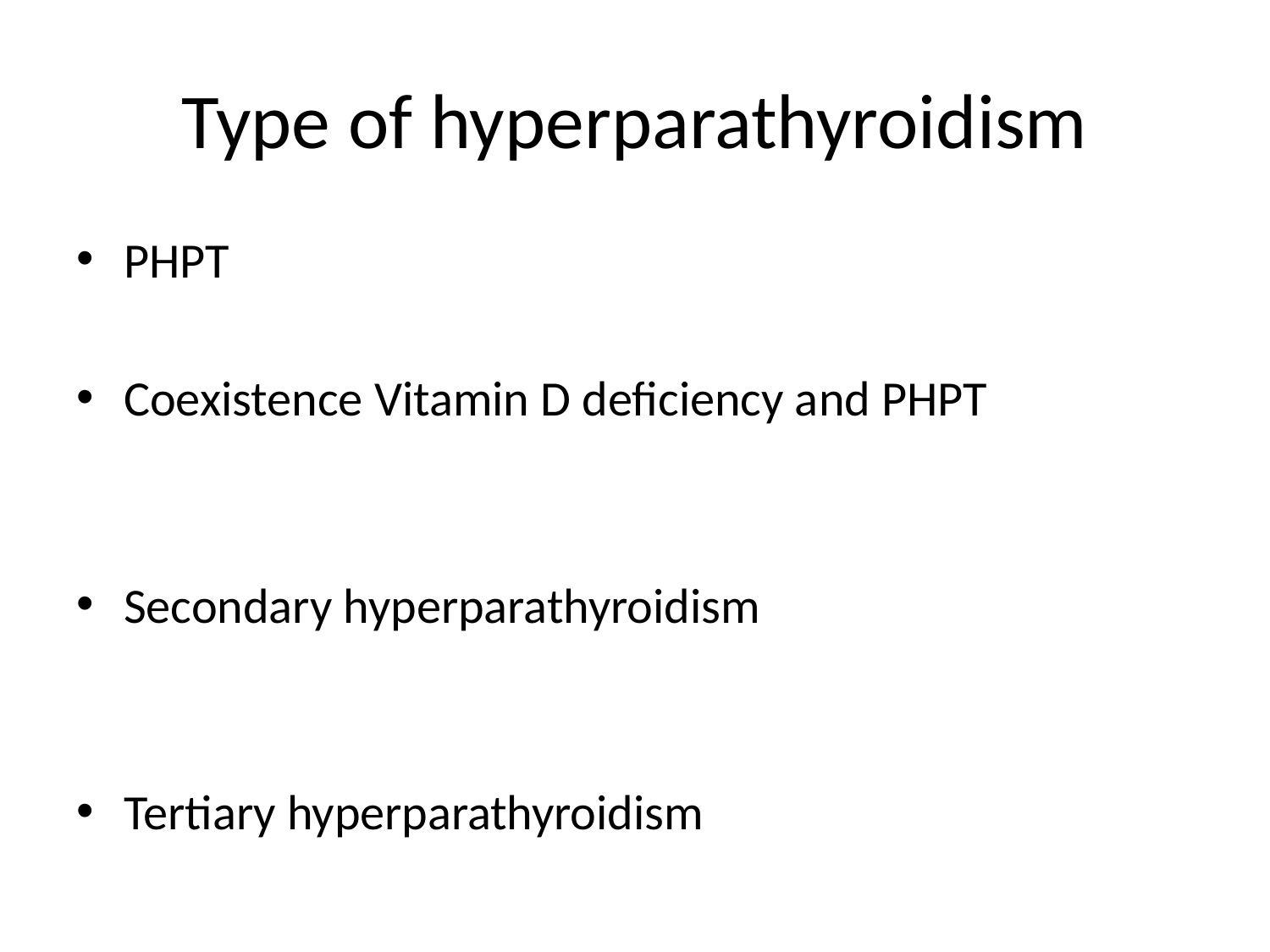

# Type of hyperparathyroidism
PHPT

Coexistence Vitamin D deﬁciency and PHPT

Secondary hyperparathyroidism

Tertiary hyperparathyroidism